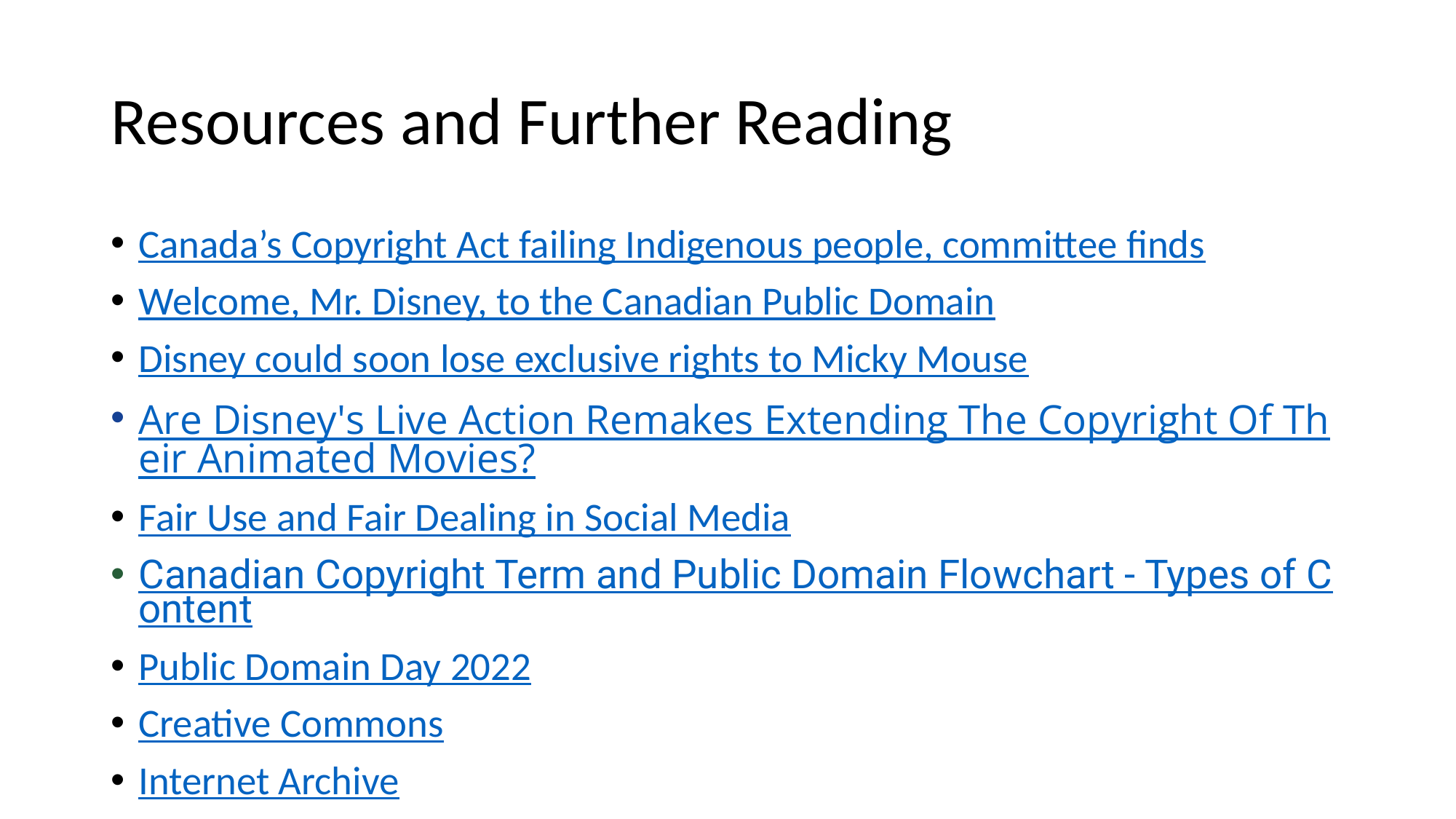

# Resources and Further Reading
Canada’s Copyright Act failing Indigenous people, committee finds
Welcome, Mr. Disney, to the Canadian Public Domain
Disney could soon lose exclusive rights to Micky Mouse
Are Disney's Live Action Remakes Extending The Copyright Of Their Animated Movies?
Fair Use and Fair Dealing in Social Media
Canadian Copyright Term and Public Domain Flowchart - Types of Content
Public Domain Day 2022
Creative Commons
Internet Archive